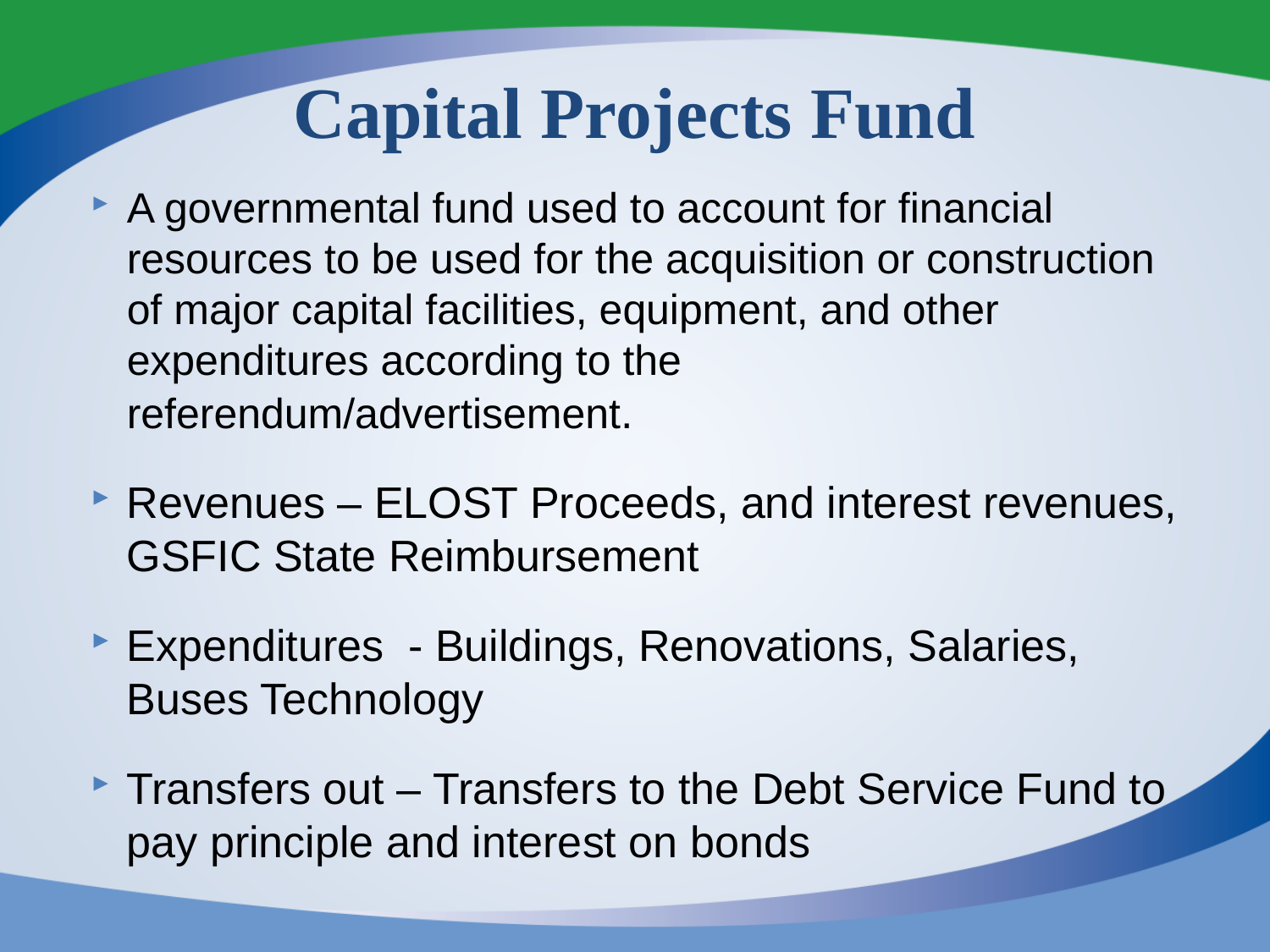

# Capital Projects Fund
A governmental fund used to account for financial resources to be used for the acquisition or construction of major capital facilities, equipment, and other expenditures according to the referendum/advertisement.

Revenues – ELOST Proceeds, and interest revenues, GSFIC State Reimbursement

Expenditures  - Buildings, Renovations, Salaries, Buses Technology

Transfers out – Transfers to the Debt Service Fund to pay principle and interest on bonds